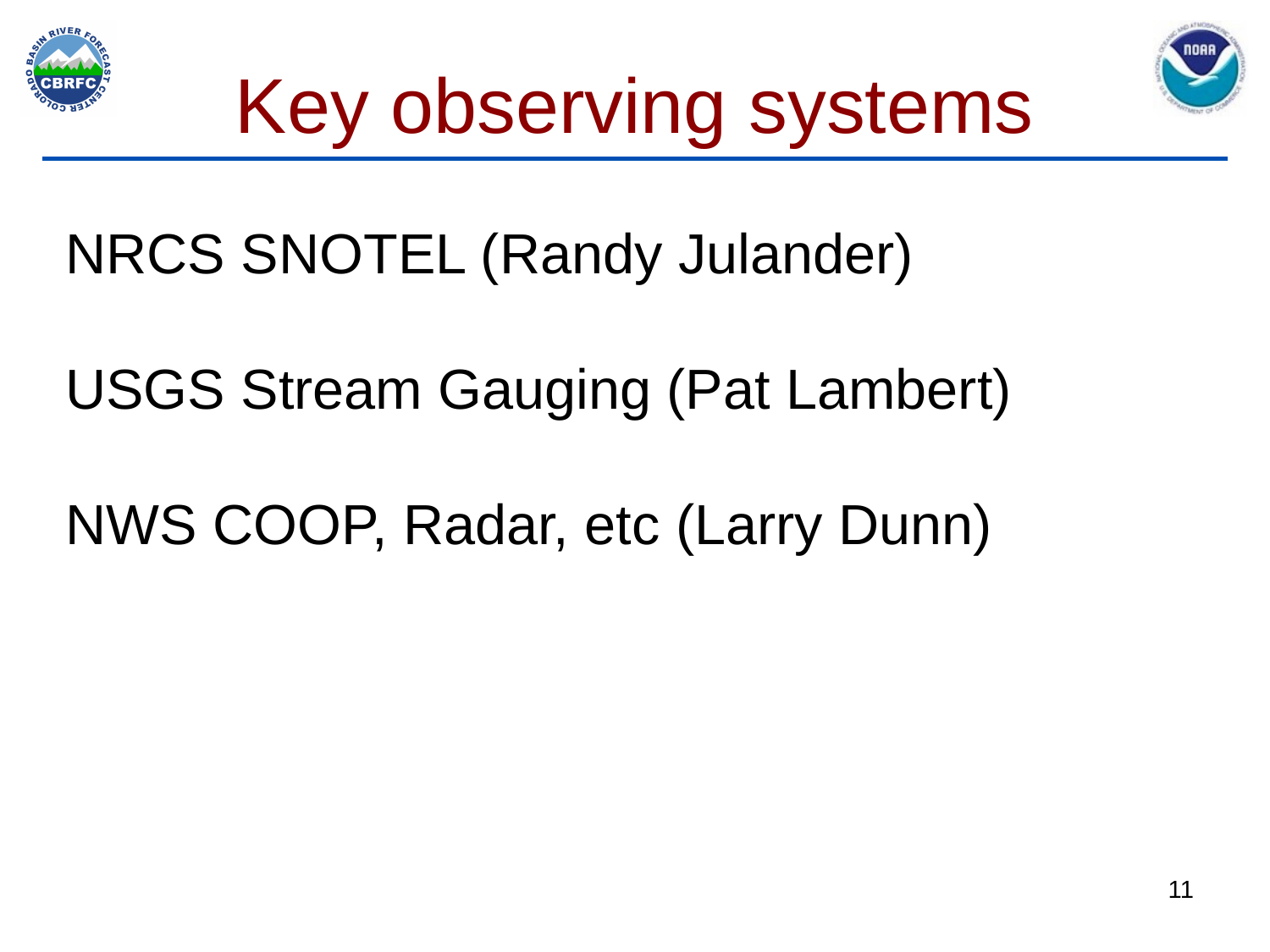

# Key observing systems
NRCS SNOTEL (Randy Julander)

USGS Stream Gauging (Pat Lambert)

NWS COOP, Radar, etc (Larry Dunn)

11